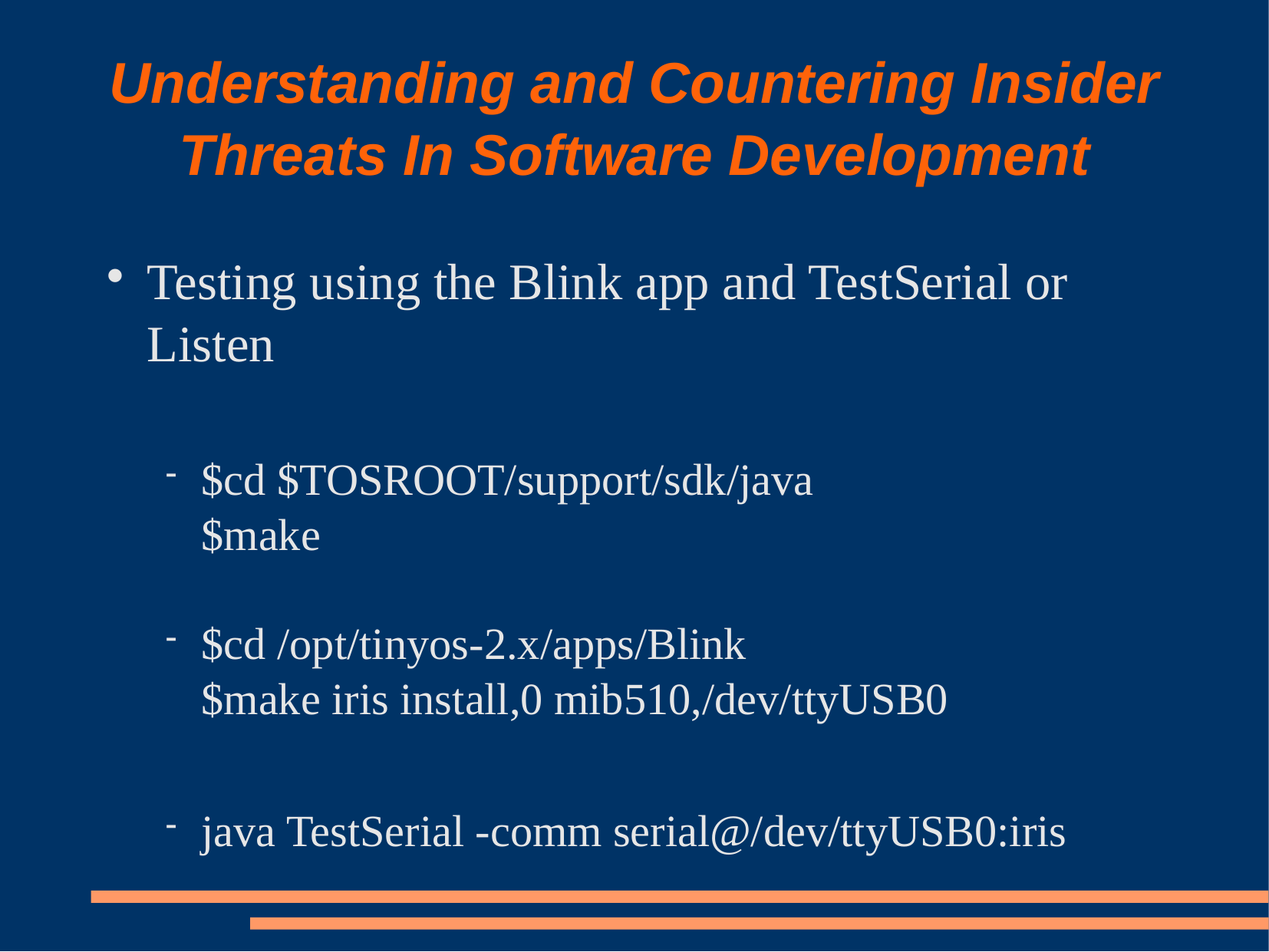

# Understanding and Countering Insider Threats In Software Development
Testing using the Blink app and TestSerial or Listen

$cd $TOSROOT/support/sdk/java
$make
$cd /opt/tinyos-2.x/apps/Blink
$make iris install,0 mib510,/dev/ttyUSB0

java TestSerial -comm serial@/dev/ttyUSB0:iris